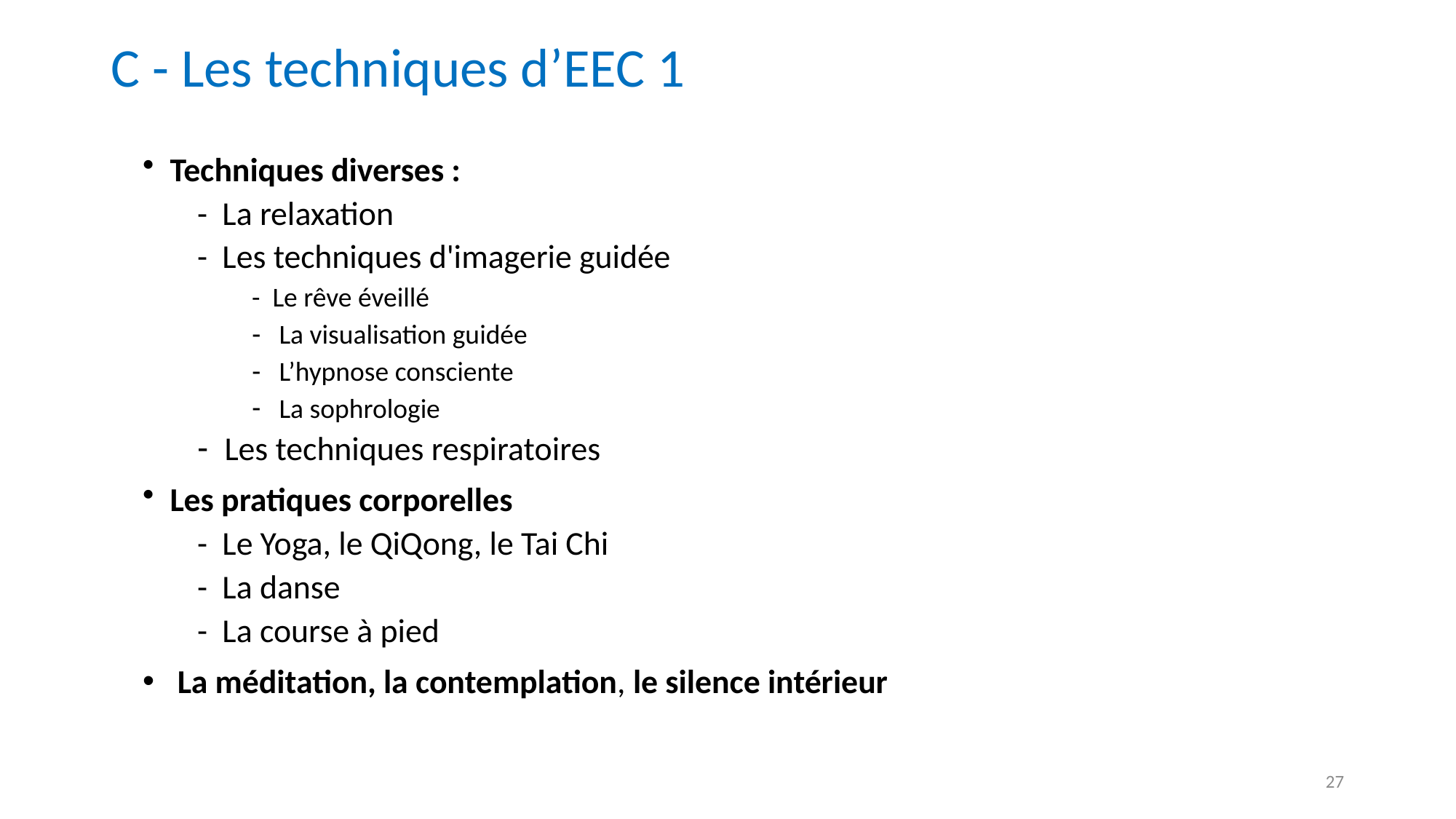

# C - Les techniques d’EEC 1
Techniques diverses :
-  La relaxation
-  Les techniques d'imagerie guidée
-  Le rêve éveillé
La visualisation guidée
L’hypnose consciente
La sophrologie
Les techniques respiratoires
Les pratiques corporelles
-  Le Yoga, le QiQong, le Tai Chi
-  La danse
-  La course à pied
 La méditation, la contemplation, le silence intérieur

27